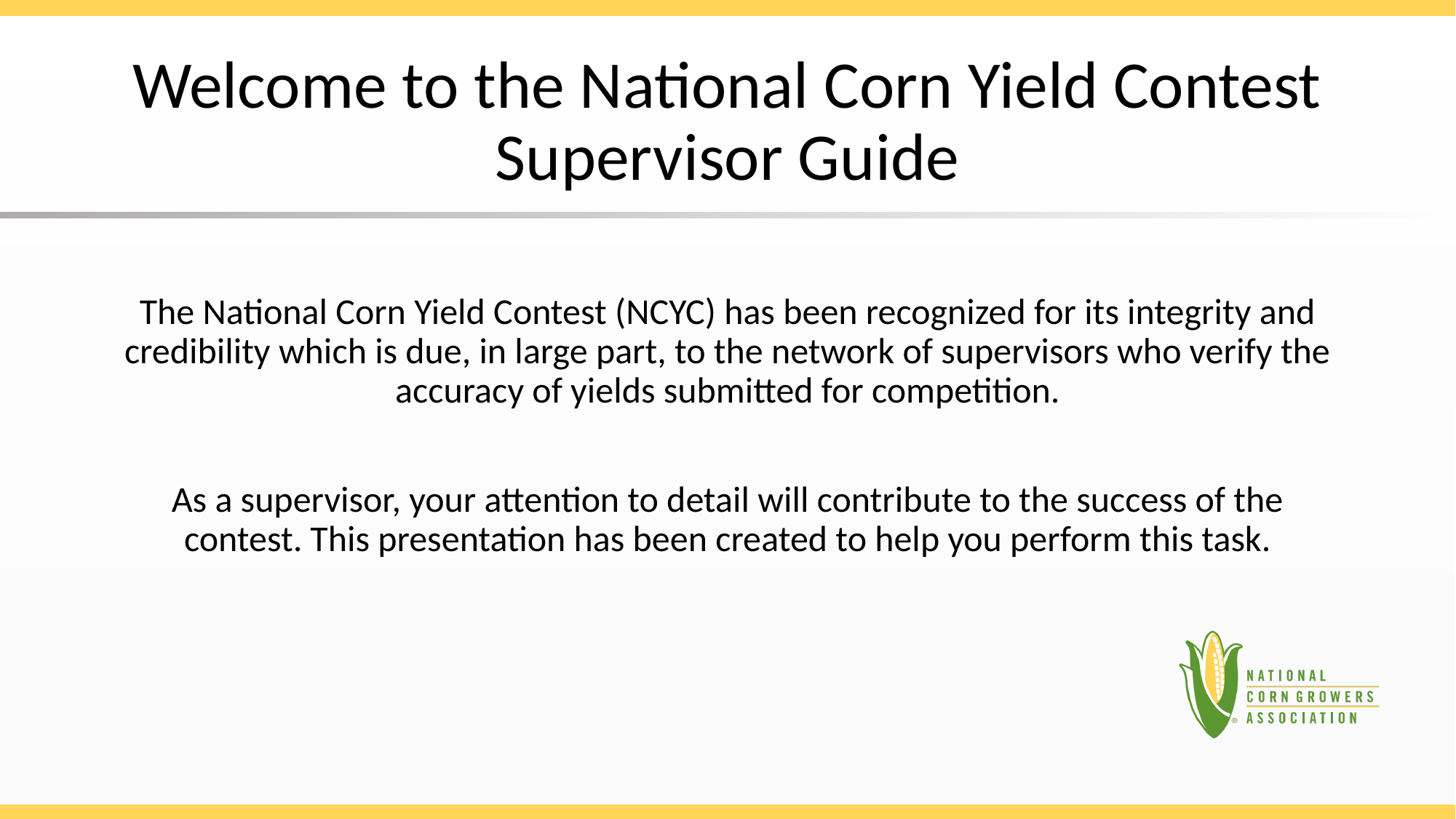

# Welcome to the National Corn Yield Contest Supervisor Guide

The National Corn Yield Contest (NCYC) has been recognized for its integrity and credibility which is due, in large part, to the network of supervisors who verify the accuracy of yields submitted for competition.

As a supervisor, your attention to detail will contribute to the success of the contest. This presentation has been created to help you perform this task.